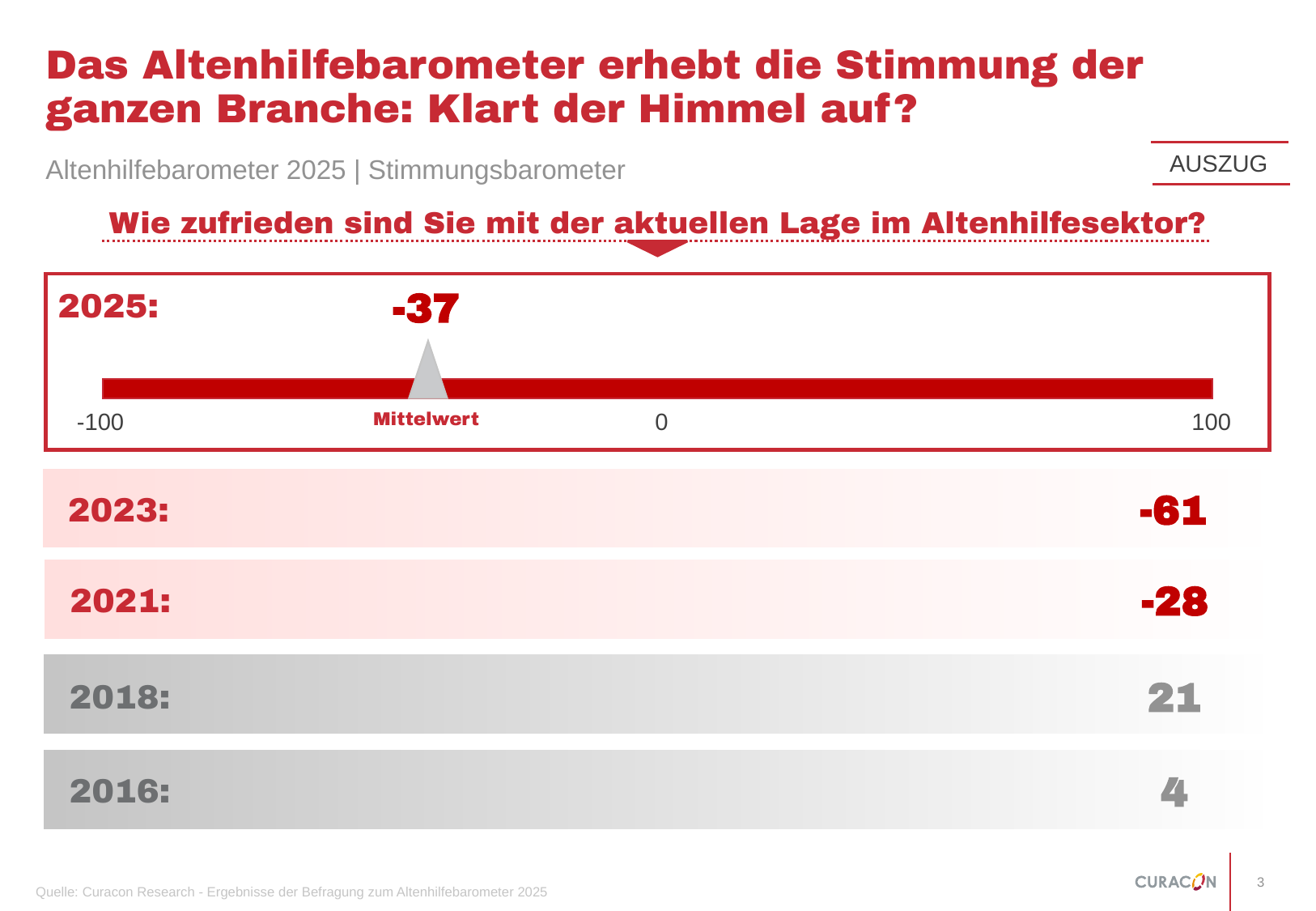

# Das Altenhilfebarometer erhebt die Stimmung der ganzen Branche: Klart der Himmel auf?
AUSZUG
Altenhilfebarometer 2025 | Stimmungsbarometer
Wie zufrieden sind Sie mit der aktuellen Lage im Altenhilfesektor?

-37
2025:

Mittelwert
100
-100
0

-61
2023:

-28
2021:

21
2018:

4
2016:
3
Quelle: Curacon Research - Ergebnisse der Befragung zum Altenhilfebarometer 2025